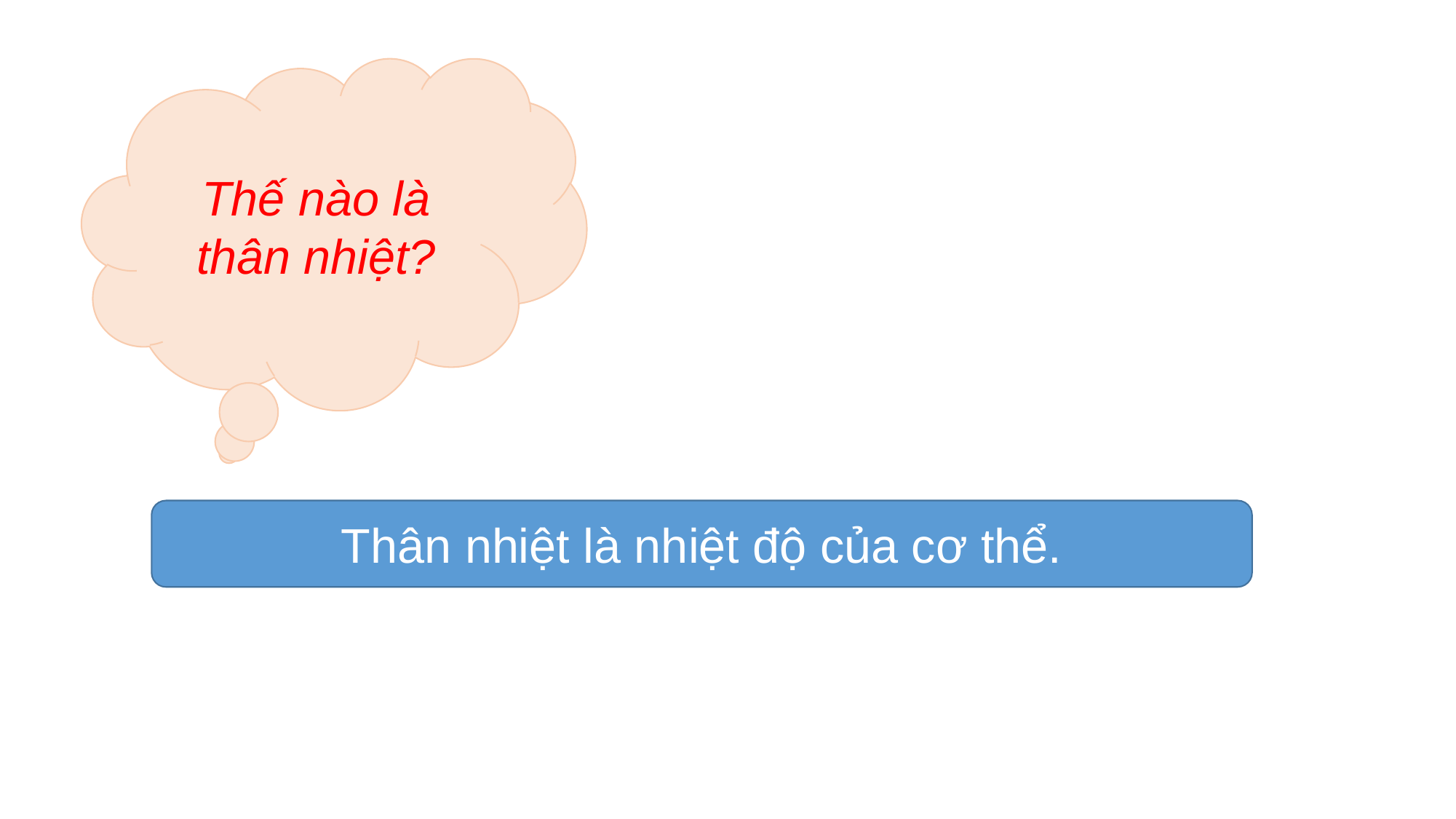

Thế nào là thân nhiệt?
Thân nhiệt là nhiệt độ của cơ thể.